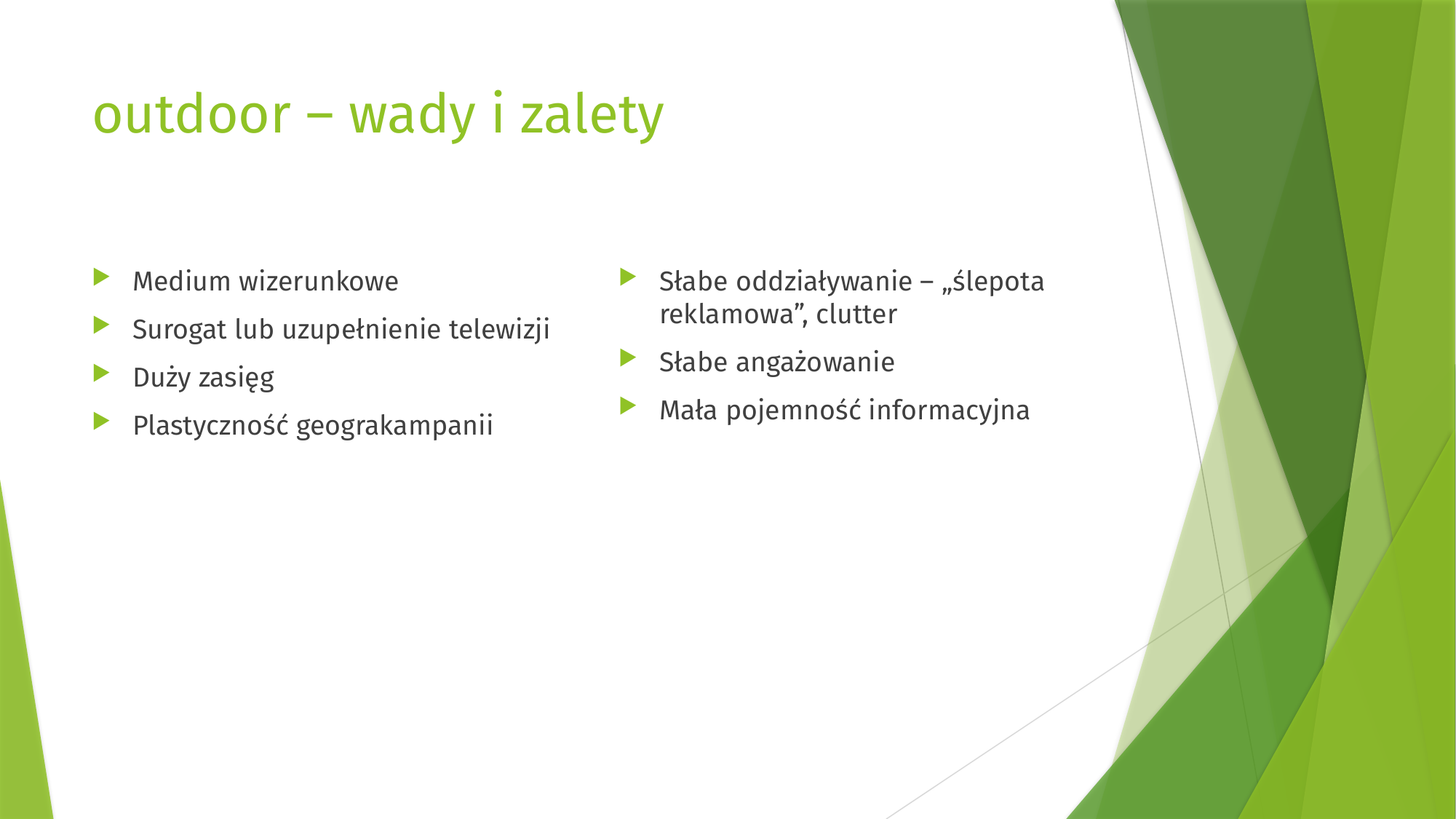

# outdoor – wady i zalety
Medium wizerunkowe
Surogat lub uzupełnienie telewizji
Duży zasięg
Plastyczność geograkampanii
Słabe oddziaływanie – „ślepota reklamowa”, clutter
Słabe angażowanie
Mała pojemność informacyjna